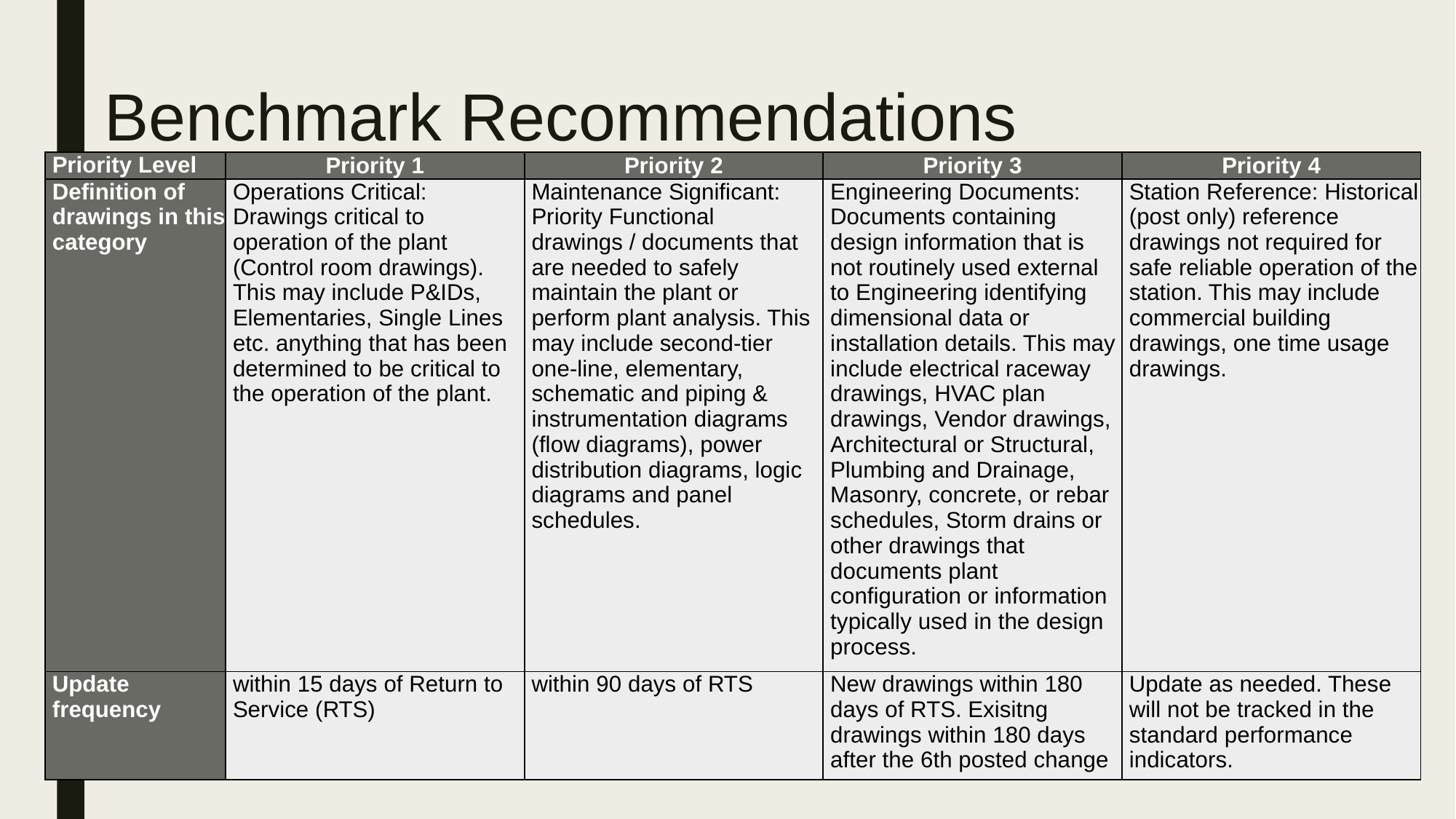

# Benchmark Recommendations (Drawings)
| Priority Level | Priority 1 | Priority 2 | Priority 3 | Priority 4 |
| --- | --- | --- | --- | --- |
| Definition of drawings in this category | Operations Critical: Drawings critical to operation of the plant (Control room drawings). This may include P&IDs, Elementaries, Single Lines etc. anything that has been determined to be critical to the operation of the plant. | Maintenance Significant: Priority Functional drawings / documents that are needed to safely maintain the plant or perform plant analysis. This may include second-tier one-line, elementary, schematic and piping & instrumentation diagrams (flow diagrams), power distribution diagrams, logic diagrams and panel schedules. | Engineering Documents: Documents containing design information that is not routinely used external to Engineering identifying dimensional data or installation details. This may include electrical raceway drawings, HVAC plan drawings, Vendor drawings, Architectural or Structural, Plumbing and Drainage, Masonry, concrete, or rebar schedules, Storm drains or other drawings that documents plant configuration or information typically used in the design process. | Station Reference: Historical (post only) reference drawings not required for safe reliable operation of the station. This may include commercial building drawings, one time usage drawings. |
| Update frequency | within 15 days of Return to Service (RTS) | within 90 days of RTS | New drawings within 180 days of RTS. Exisitng drawings within 180 days after the 6th posted change | Update as needed. These will not be tracked in the standard performance indicators. |